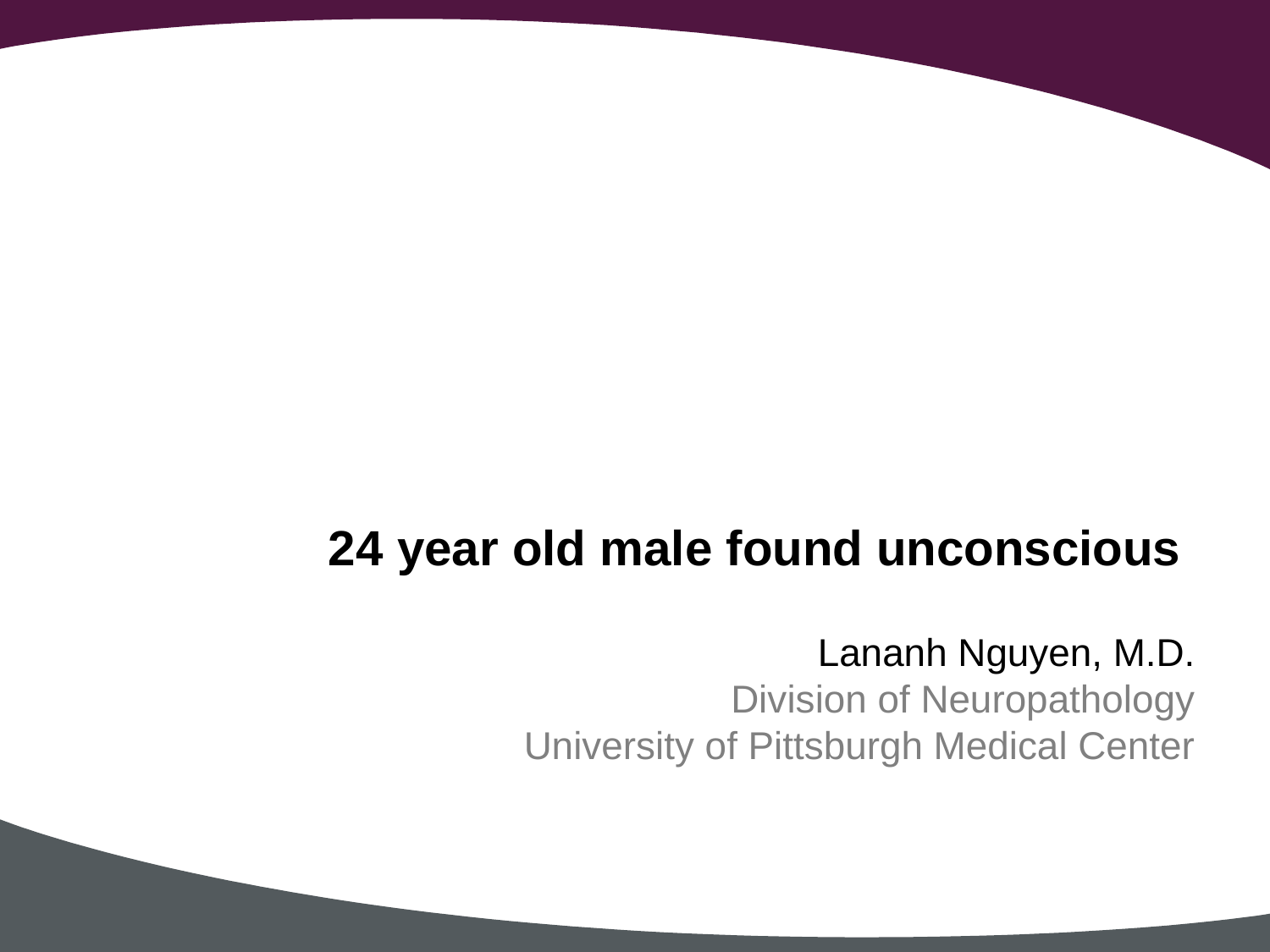

# 24 year old male found unconscious
Lananh Nguyen, M.D.
Division of Neuropathology
University of Pittsburgh Medical Center